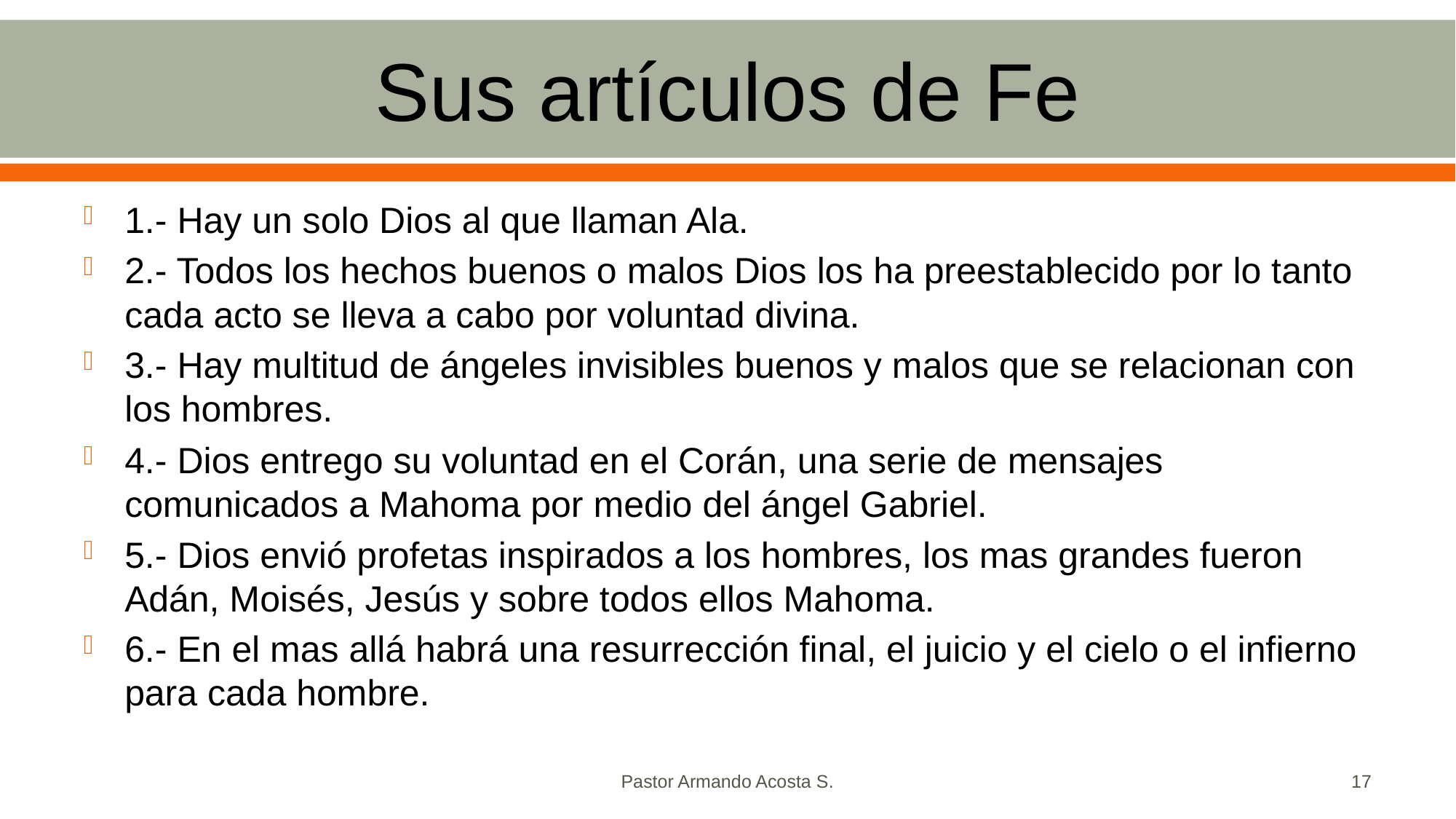

# Sus artículos de Fe
1.- Hay un solo Dios al que llaman Ala.
2.- Todos los hechos buenos o malos Dios los ha preestablecido por lo tanto cada acto se lleva a cabo por voluntad divina.
3.- Hay multitud de ángeles invisibles buenos y malos que se relacionan con los hombres.
4.- Dios entrego su voluntad en el Corán, una serie de mensajes comunicados a Mahoma por medio del ángel Gabriel.
5.- Dios envió profetas inspirados a los hombres, los mas grandes fueron Adán, Moisés, Jesús y sobre todos ellos Mahoma.
6.- En el mas allá habrá una resurrección final, el juicio y el cielo o el infierno para cada hombre.
Pastor Armando Acosta S.
17